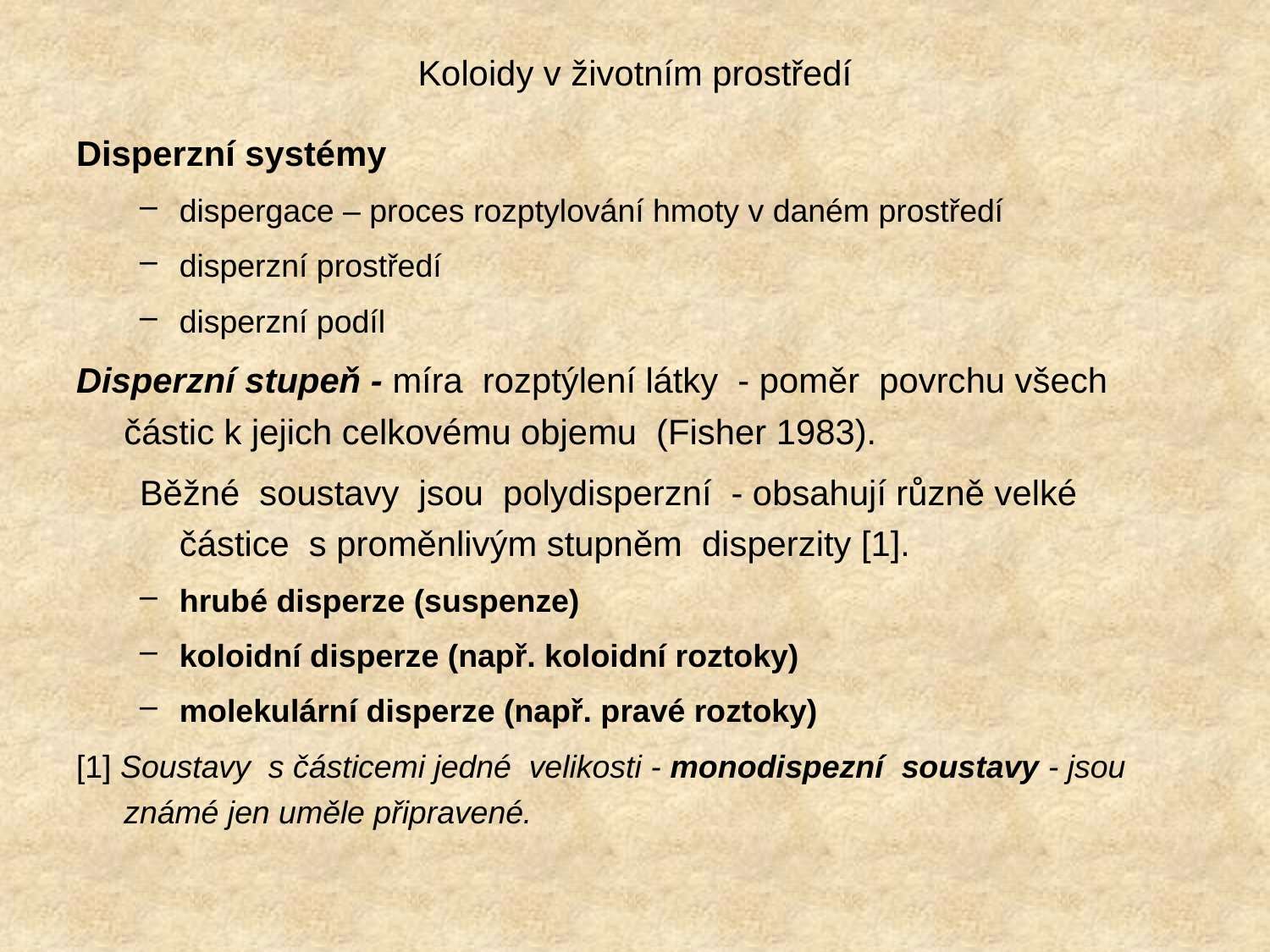

# Koloidy v životním prostředí
Disperzní systémy
dispergace – proces rozptylování hmoty v daném prostředí
disperzní prostředí
disperzní podíl
Disperzní stupeň - míra  rozptýlení látky  - poměr  povrchu všech částic k jejich celkovému objemu  (Fisher 1983).
Běžné  soustavy  jsou  polydisperzní  - obsahují různě velké částice  s proměnlivým stupněm  disperzity [1].
hrubé disperze (suspenze)
koloidní disperze (např. koloidní roztoky)
molekulární disperze (např. pravé roztoky)
[1] Soustavy  s částicemi jedné  velikosti - monodispezní  soustavy - jsou  známé jen uměle připravené.